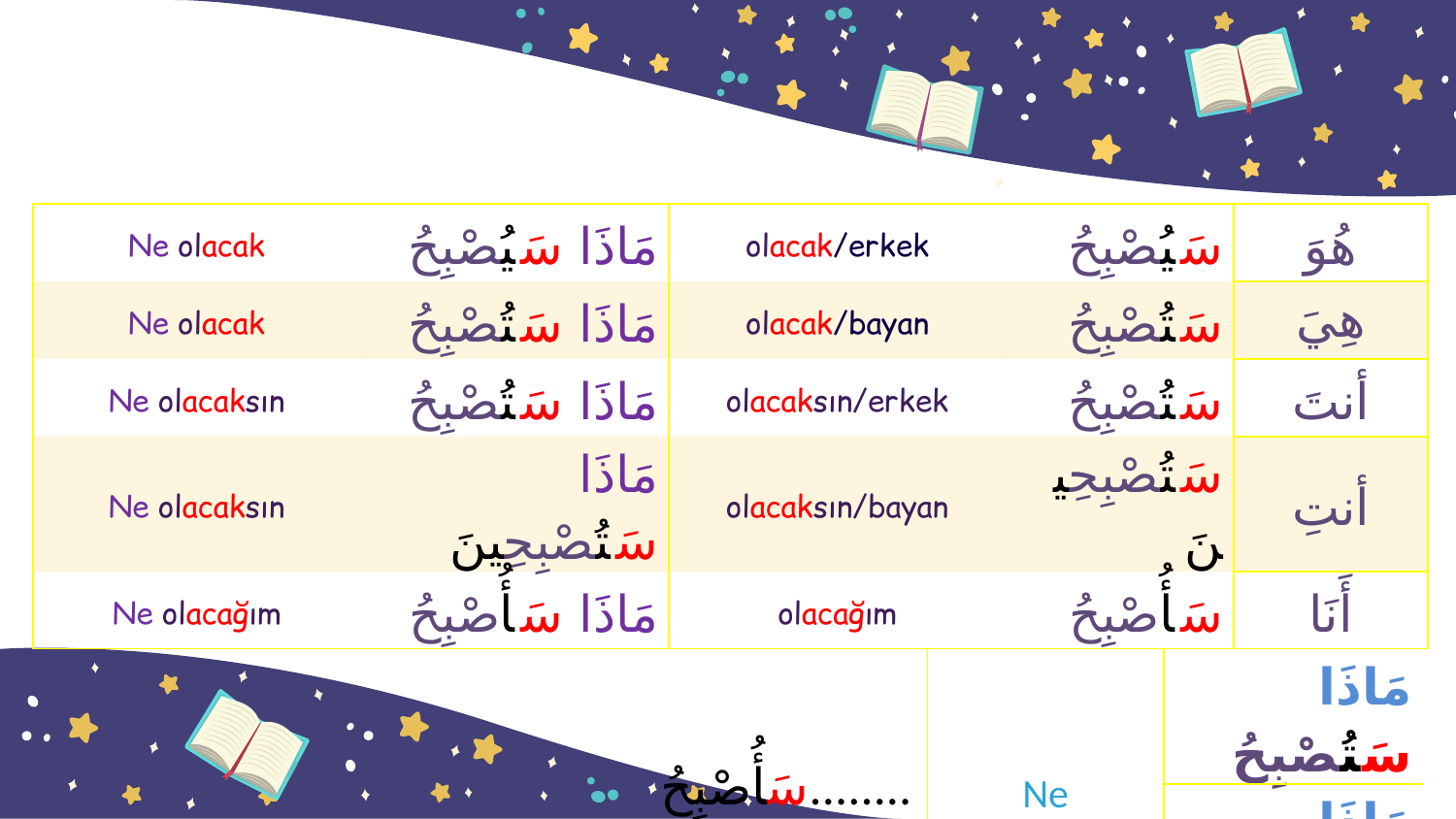

| Ne olacak | مَاذَا سَيُصْبِحُ | olacak/erkek | سَيُصْبِحُ | هُوَ |
| --- | --- | --- | --- | --- |
| Ne olacak | مَاذَا سَتُصْبِحُ | olacak/bayan | سَتُصْبِحُ | هِيَ |
| Ne olacaksın | مَاذَا سَتُصْبِحُ | olacaksın/erkek | سَتُصْبِحُ | أنتَ |
| Ne olacaksın | مَاذَا سَتُصْبِحِينَ | olacaksın/bayan | سَتُصْبِحِينَ | أنتِ |
| Ne olacağım | مَاذَا سَأُصْبِحُ | olacağım | سَأُصْبِحُ | أَنَا |
| سَأُصْبِحُ........ olacağım | Ne olacaksın? | مَاذَا سَتُصْبِحُ |
| --- | --- | --- |
|  |  | مَاذَا سَتُصْبِحِينَ |